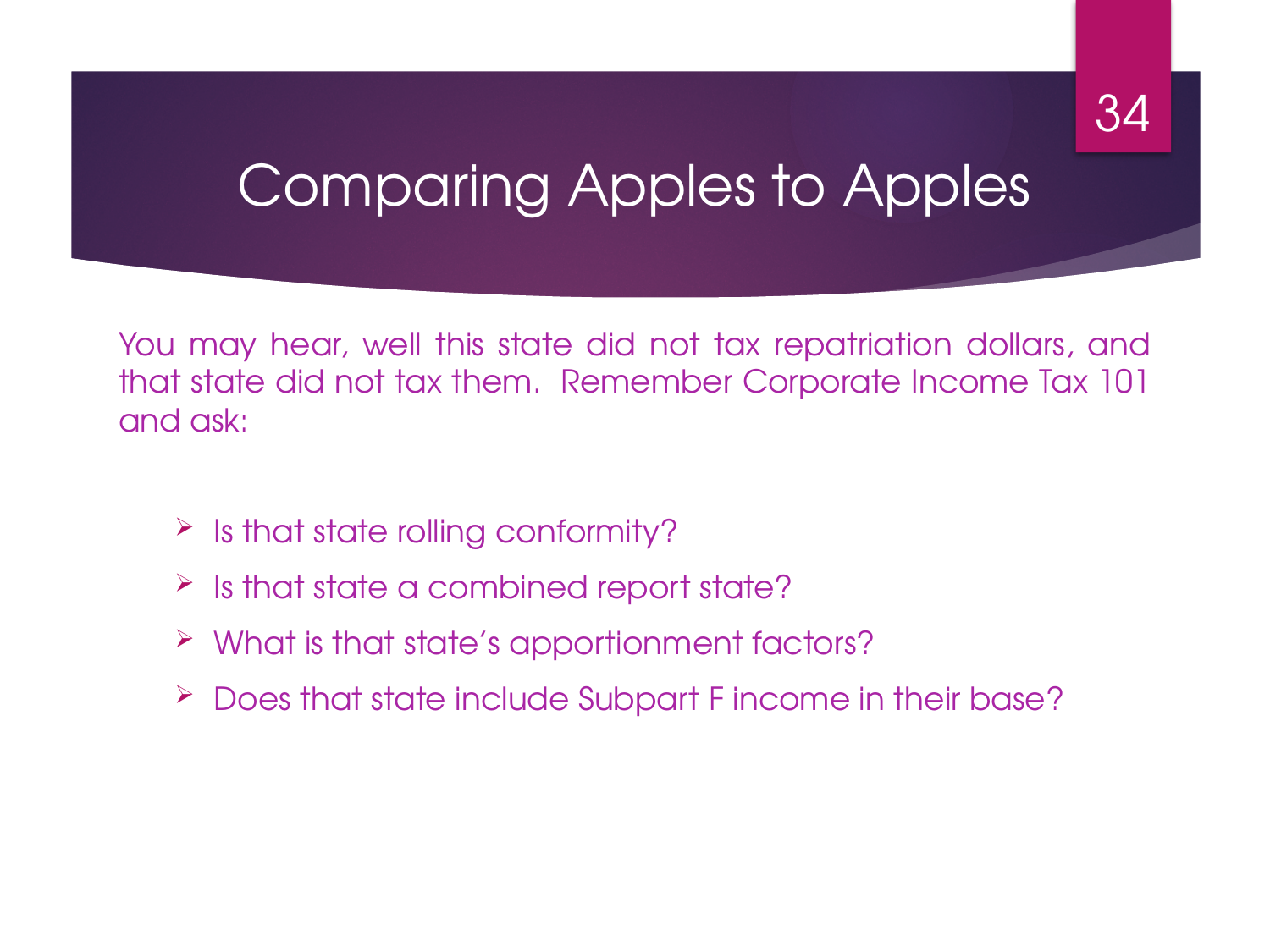

34
# Comparing Apples to Apples
You may hear, well this state did not tax repatriation dollars, and that state did not tax them.  Remember Corporate Income Tax 101 and ask:

Is that state rolling conformity?
Is that state a combined report state?
What is that state’s apportionment factors?
Does that state include Subpart F income in their base?